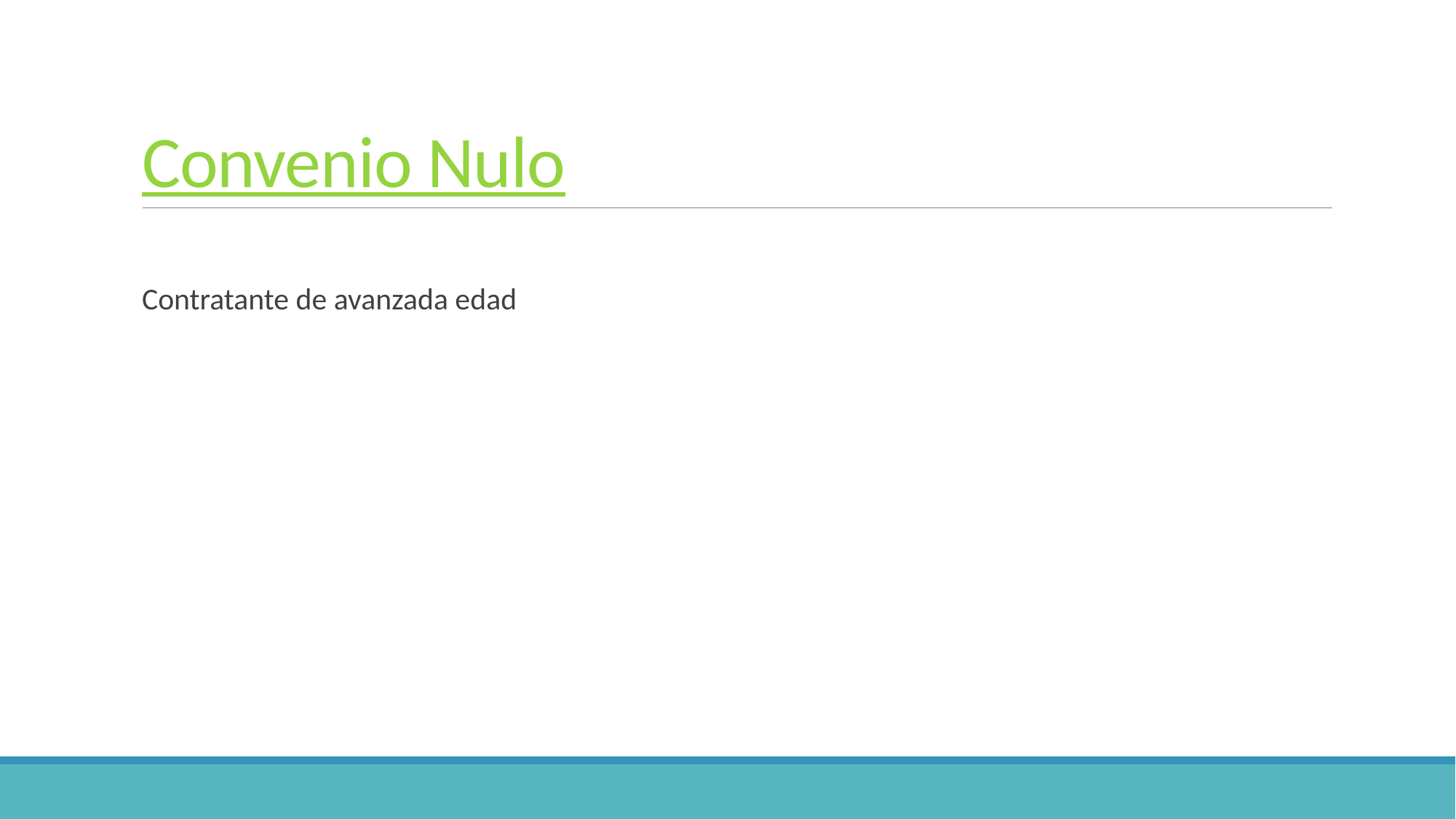

# Convenio Nulo

Contratante de avanzada edad